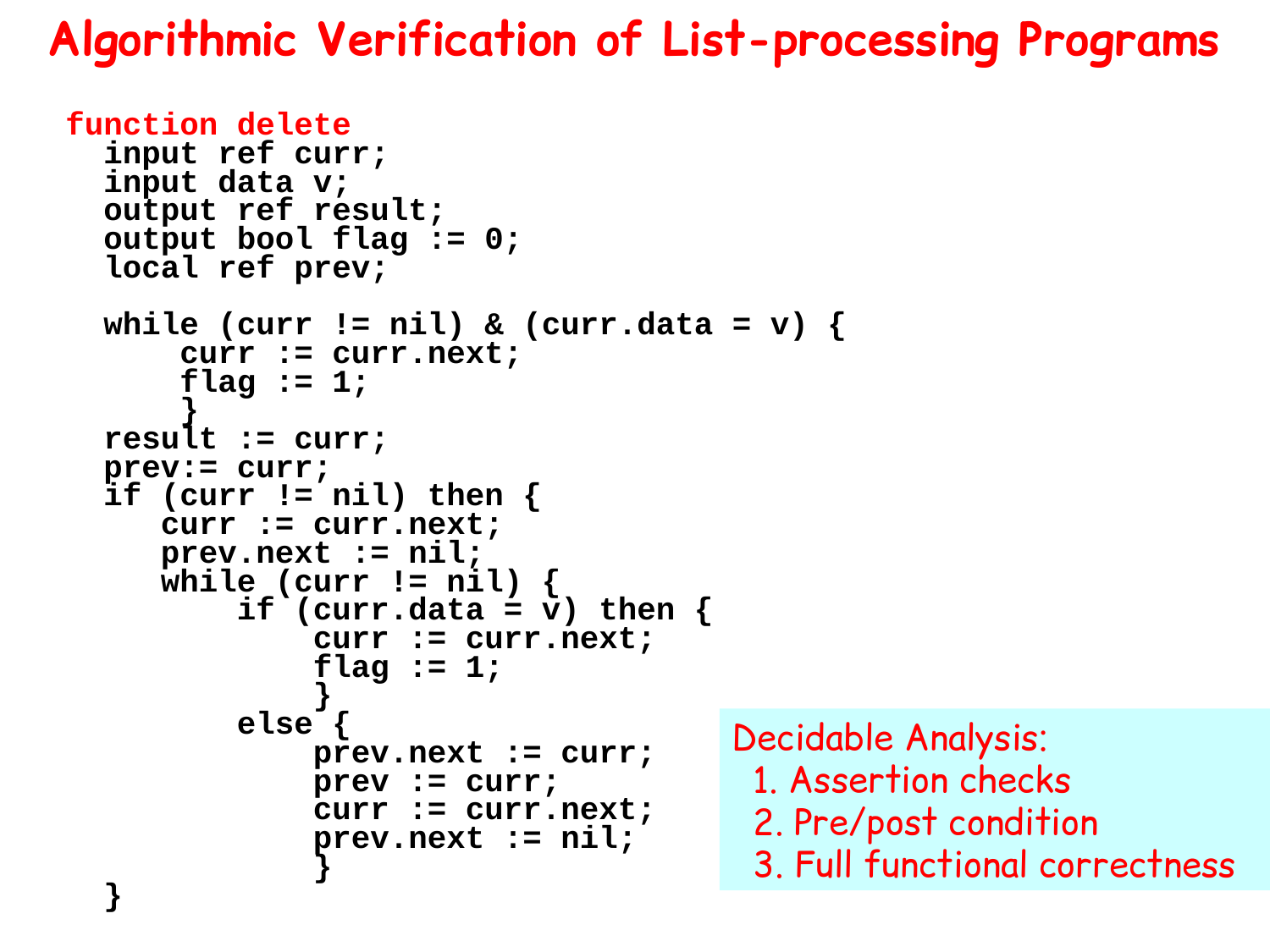

Algorithmic Verification of List-processing Programs
function delete
  input ref curr;
  input data v;
  output ref result;
  output bool flag := 0;
  local ref prev;

  while (curr != nil) & (curr.data = v) {
      curr := curr.next;
      flag := 1;
      }
  result := curr;
  prev:= curr;
  if (curr != nil) then {
     curr := curr.next;
     prev.next := nil;
     while (curr != nil) {
         if (curr.data = v) then {
             curr := curr.next;
             flag := 1;
             }
         else {
             prev.next := curr;
             prev := curr;
             curr := curr.next;
             prev.next := nil;
             }
  }
Decidable Analysis:
  1. Assertion checks
  2. Pre/post condition
  3. Full functional correctness